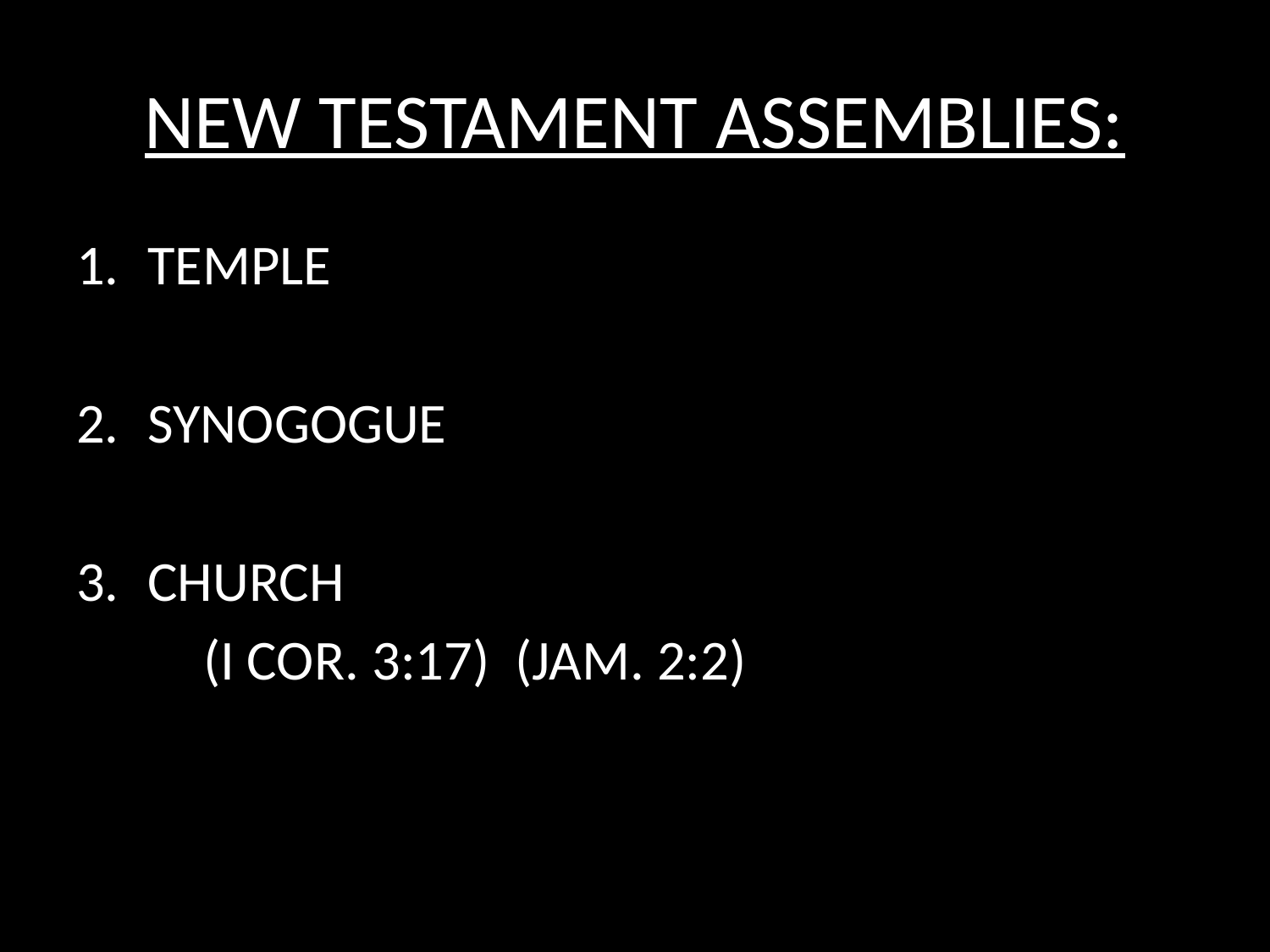

# NEW TESTAMENT ASSEMBLIES:
TEMPLE

SYNOGOGUE

CHURCH
	(I COR. 3:17)  (JAM. 2:2)